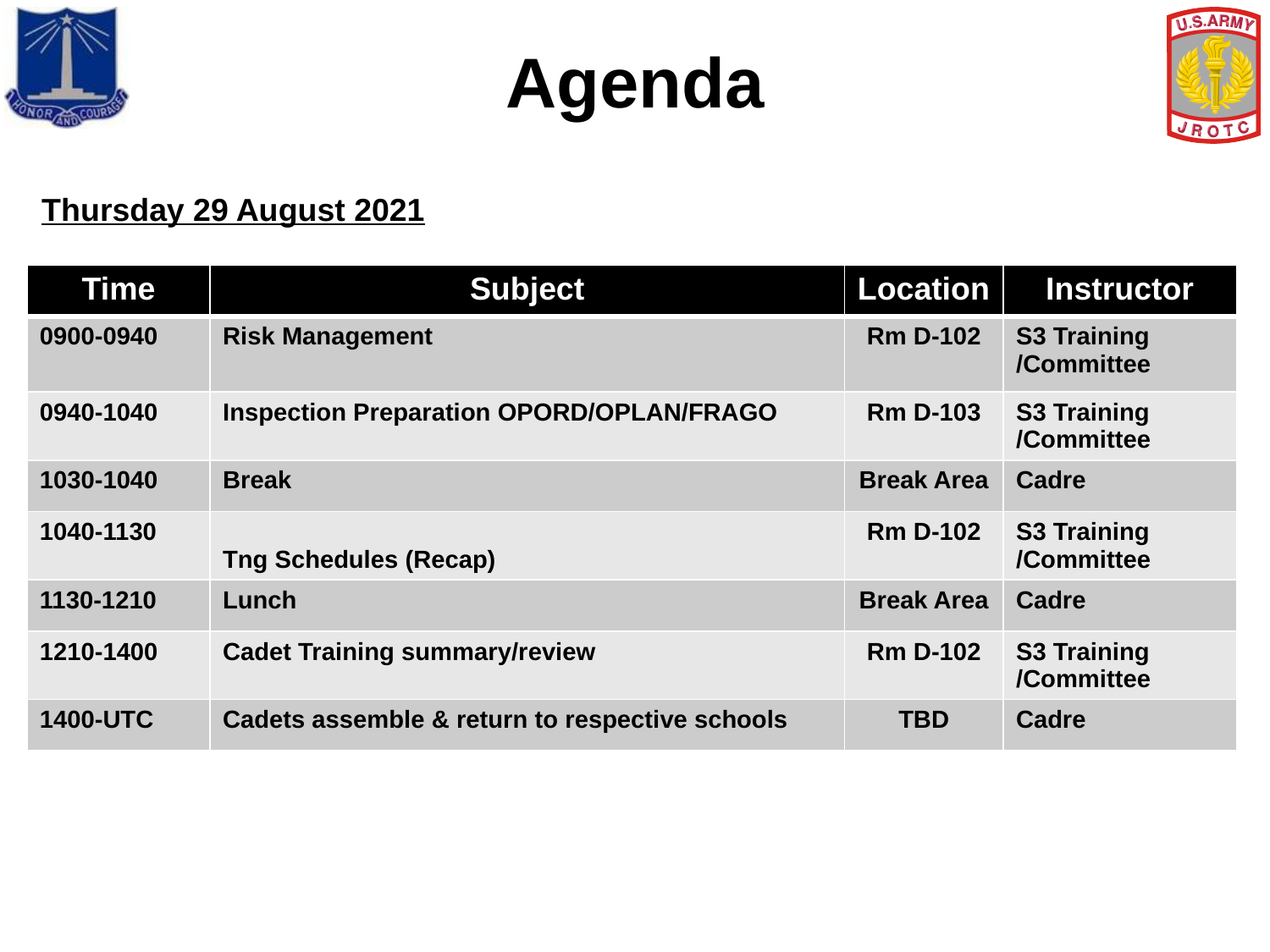

# Agenda
Thursday 29 August 2021
| Time | Subject | Location | Instructor |
| --- | --- | --- | --- |
| 0900-0940 | Risk Management | Rm D-102 | S3 Training /Committee |
| 0940-1040 | Inspection Preparation OPORD/OPLAN/FRAGO | Rm D-103 | S3 Training /Committee |
| 1030-1040 | Break | Break Area | Cadre |
| 1040-1130 | Tng Schedules (Recap) | Rm D-102 | S3 Training /Committee |
| 1130-1210 | Lunch | Break Area | Cadre |
| 1210-1400 | Cadet Training summary/review | Rm D-102 | S3 Training /Committee |
| 1400-UTC | Cadets assemble & return to respective schools | TBD | Cadre |